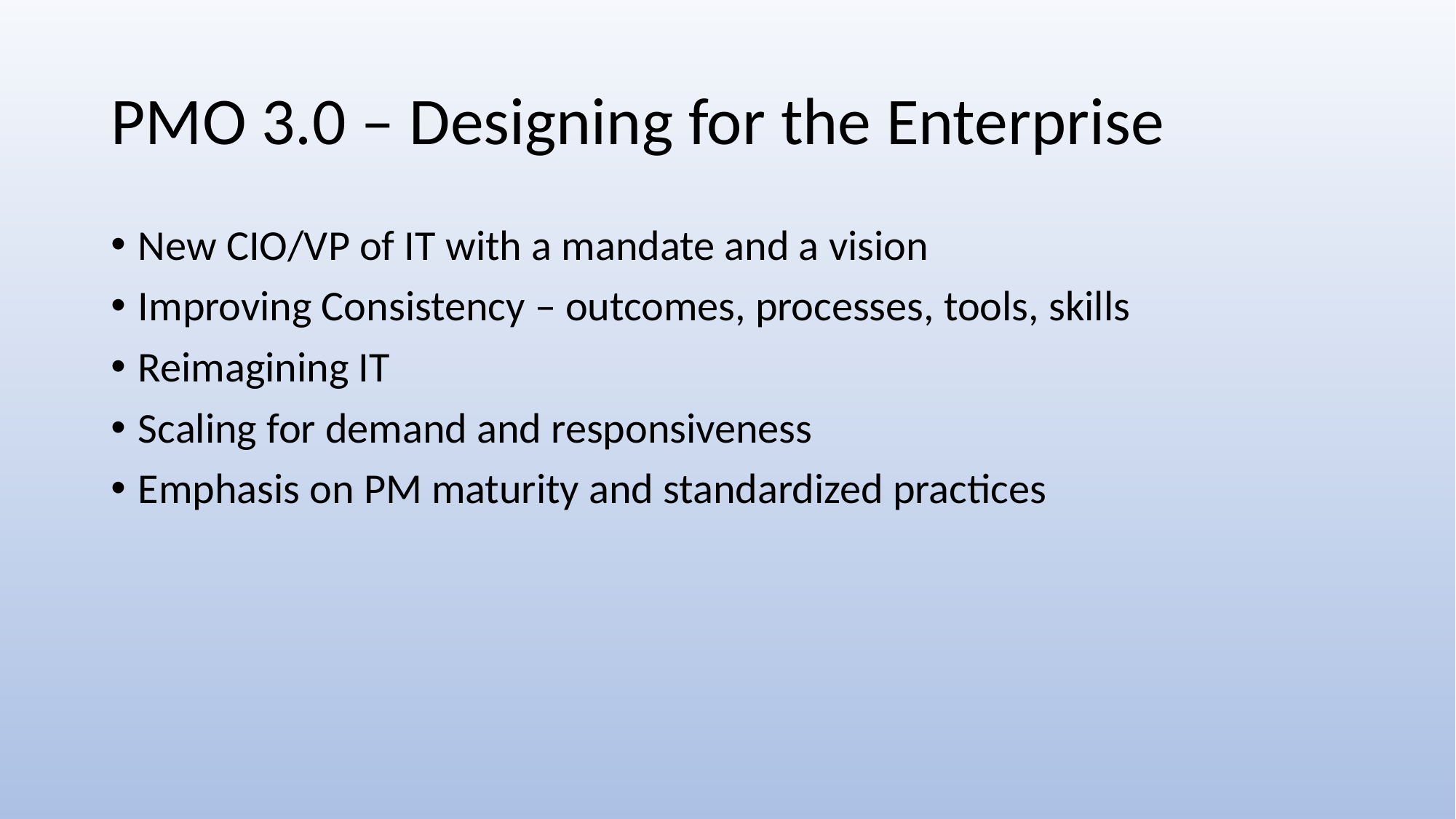

# PMO 3.0 – Designing for the Enterprise
New CIO/VP of IT with a mandate and a vision
Improving Consistency – outcomes, processes, tools, skills
Reimagining IT
Scaling for demand and responsiveness
Emphasis on PM maturity and standardized practices